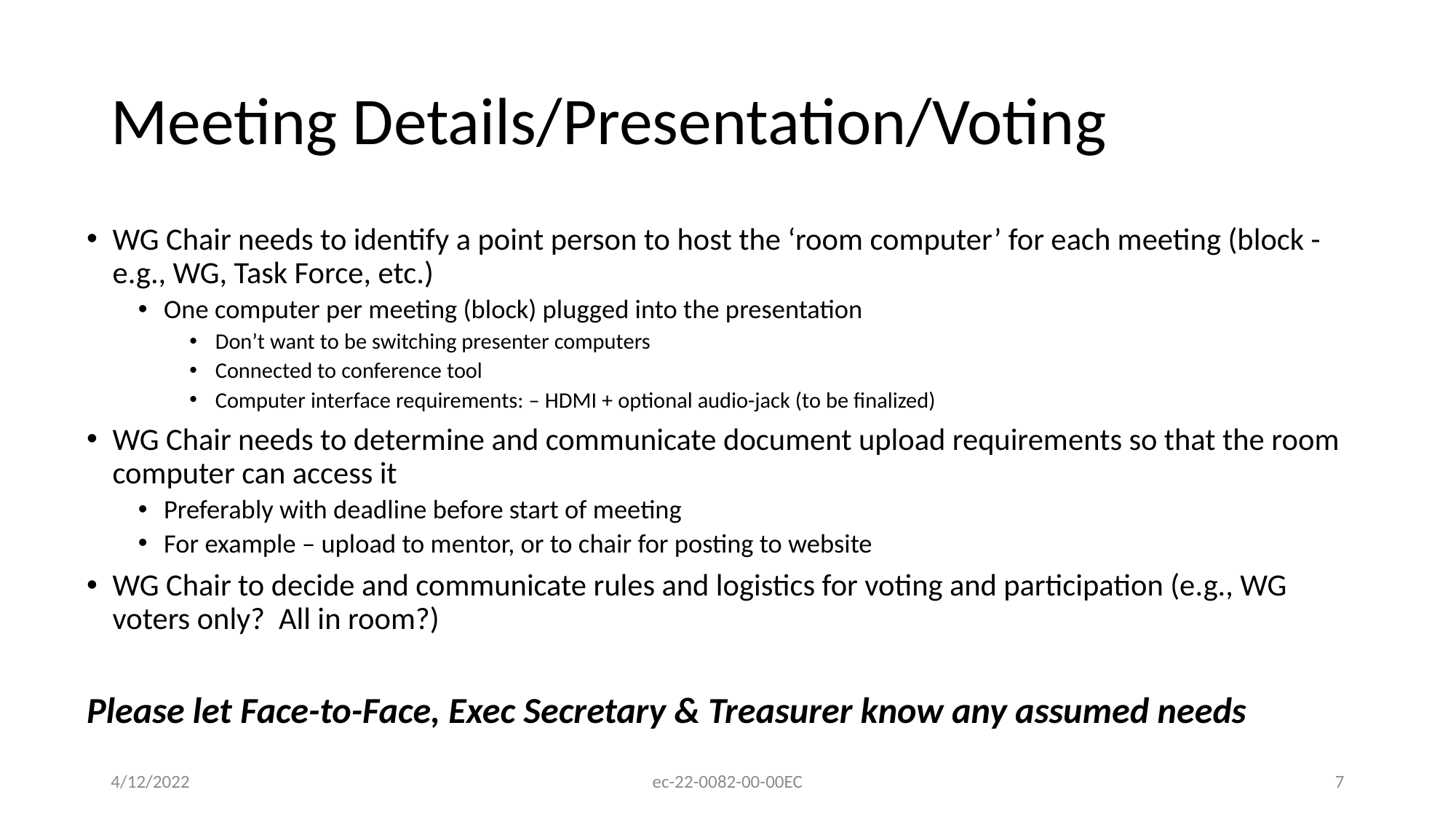

# Meeting Details/Presentation/Voting
WG Chair needs to identify a point person to host the ‘room computer’ for each meeting (block - e.g., WG, Task Force, etc.)
One computer per meeting (block) plugged into the presentation
Don’t want to be switching presenter computers
Connected to conference tool
Computer interface requirements: – HDMI + optional audio-jack (to be finalized)
WG Chair needs to determine and communicate document upload requirements so that the room computer can access it
Preferably with deadline before start of meeting
For example – upload to mentor, or to chair for posting to website
WG Chair to decide and communicate rules and logistics for voting and participation (e.g., WG voters only?  All in room?)

Please let Face-to-Face, Exec Secretary & Treasurer know any assumed needs
4/12/2022
ec-22-0082-00-00EC
7